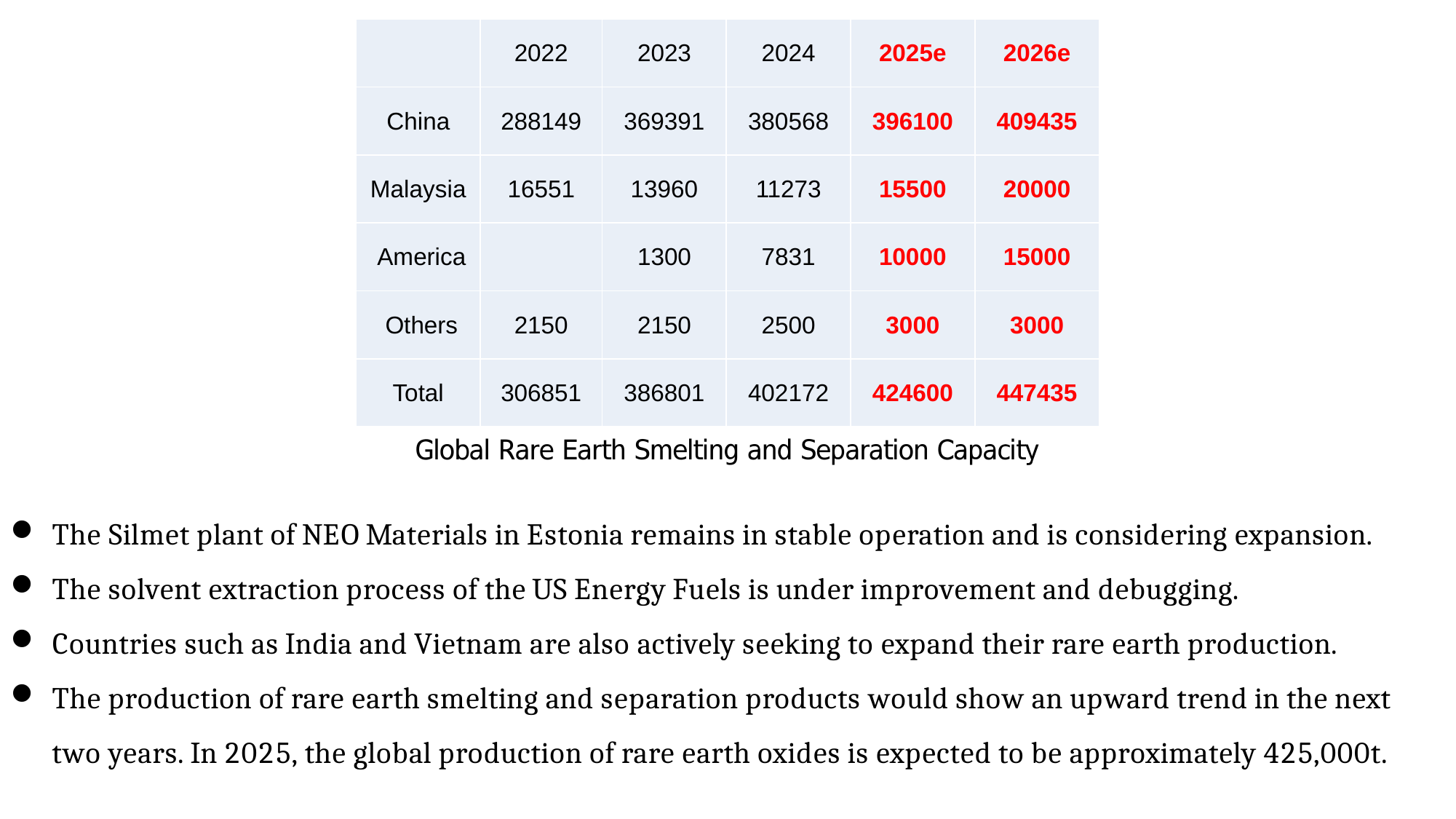

|  | 2022 | 2023 | 2024 | 2025e | 2026e |
| --- | --- | --- | --- | --- | --- |
| China | 288149 | 369391 | 380568 | 396100 | 409435 |
| Malaysia | 16551 | 13960 | 11273 | 15500 | 20000 |
| America |  | 1300 | 7831 | 10000 | 15000 |
| Others | 2150 | 2150 | 2500 | 3000 | 3000 |
| Total | 306851 | 386801 | 402172 | 424600 | 447435 |
Global Rare Earth Smelting and Separation Capacity
The Silmet plant of NEO Materials in Estonia remains in stable operation and is considering expansion.
The solvent extraction process of the US Energy Fuels is under improvement and debugging.
Countries such as India and Vietnam are also actively seeking to expand their rare earth production.
The production of rare earth smelting and separation products would show an upward trend in the next two years. In 2025, the global production of rare earth oxides is expected to be approximately 425,000t.